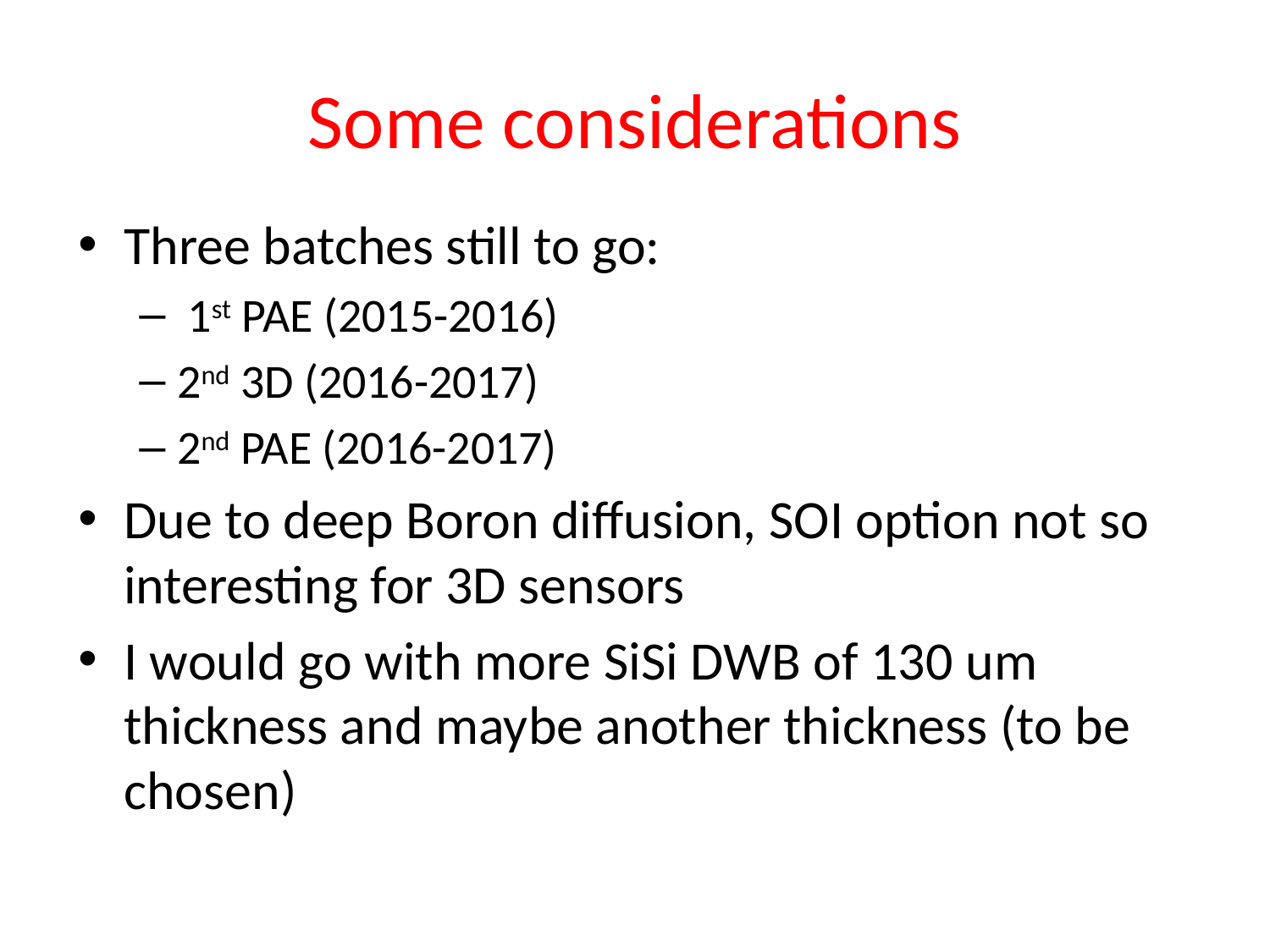

# Some considerations
Three batches still to go:
 1st PAE (2015-2016)
2nd 3D (2016-2017)
2nd PAE (2016-2017)
Due to deep Boron diffusion, SOI option not so interesting for 3D sensors
I would go with more SiSi DWB of 130 um thickness and maybe another thickness (to be chosen)